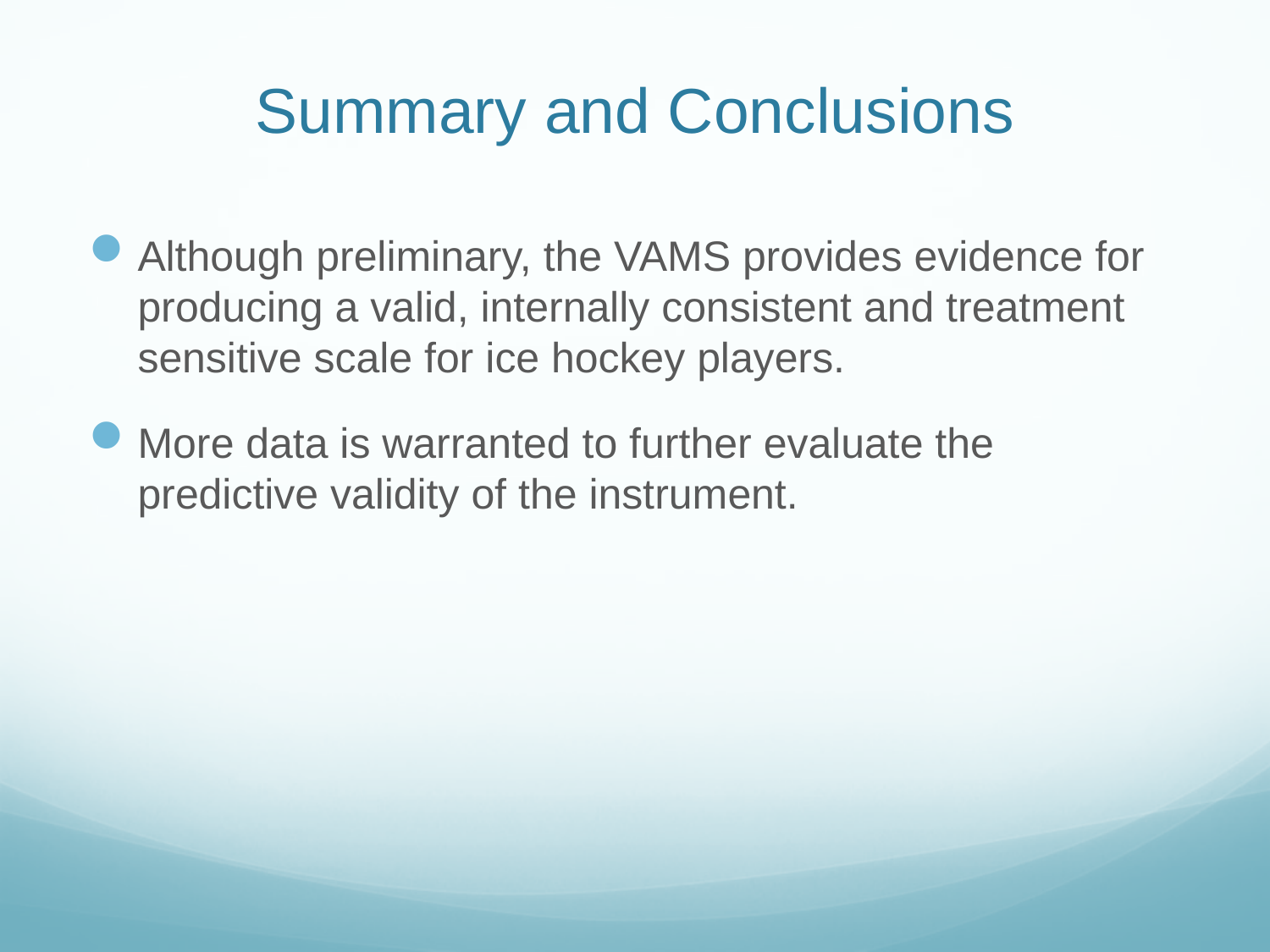

# Summary and Conclusions
Although preliminary, the VAMS provides evidence for producing a valid, internally consistent and treatment sensitive scale for ice hockey players.
More data is warranted to further evaluate the predictive validity of the instrument.